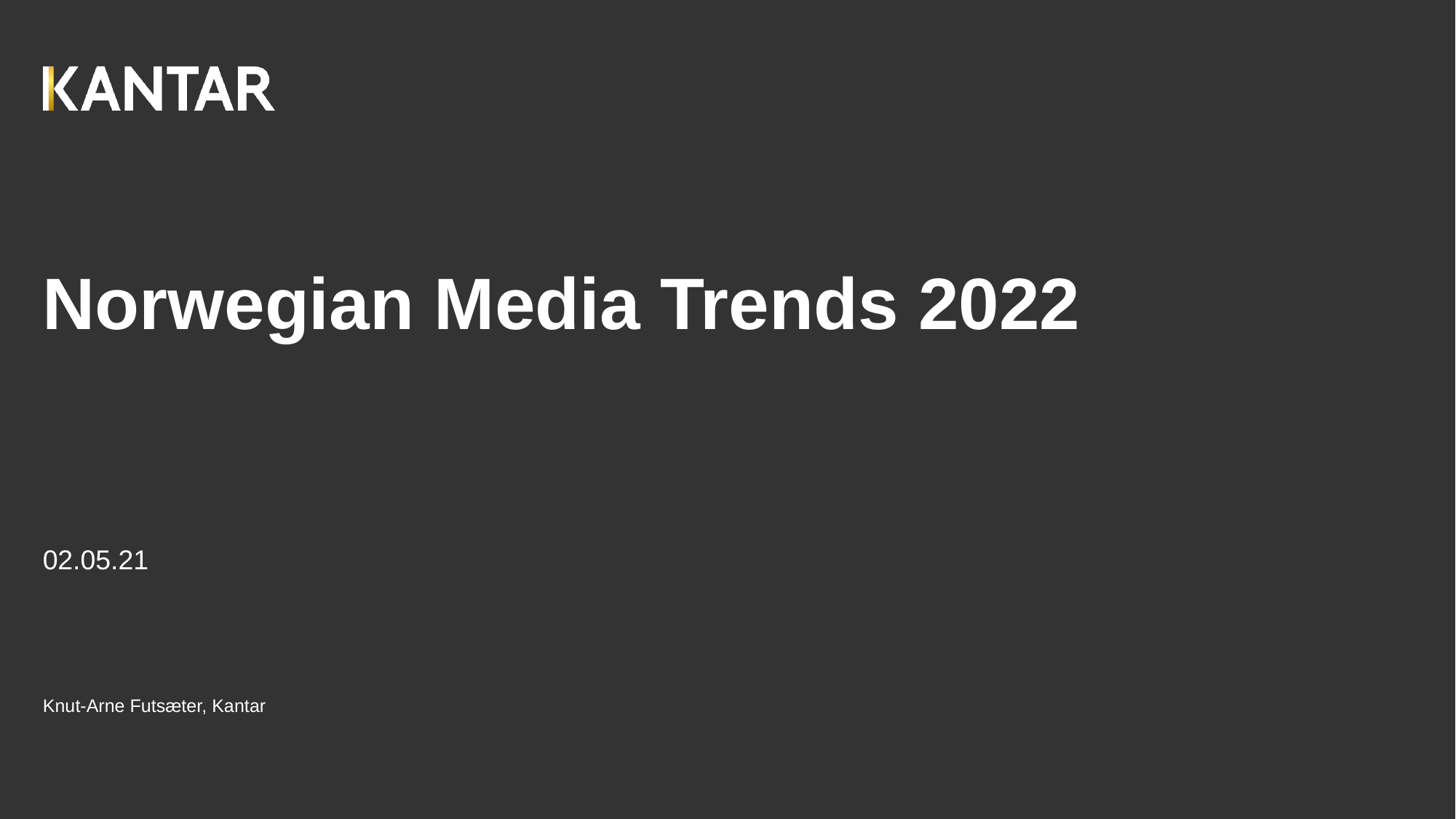

# Norwegian Media Trends 2022
02.05.21
Knut-Arne Futsæter, Kantar